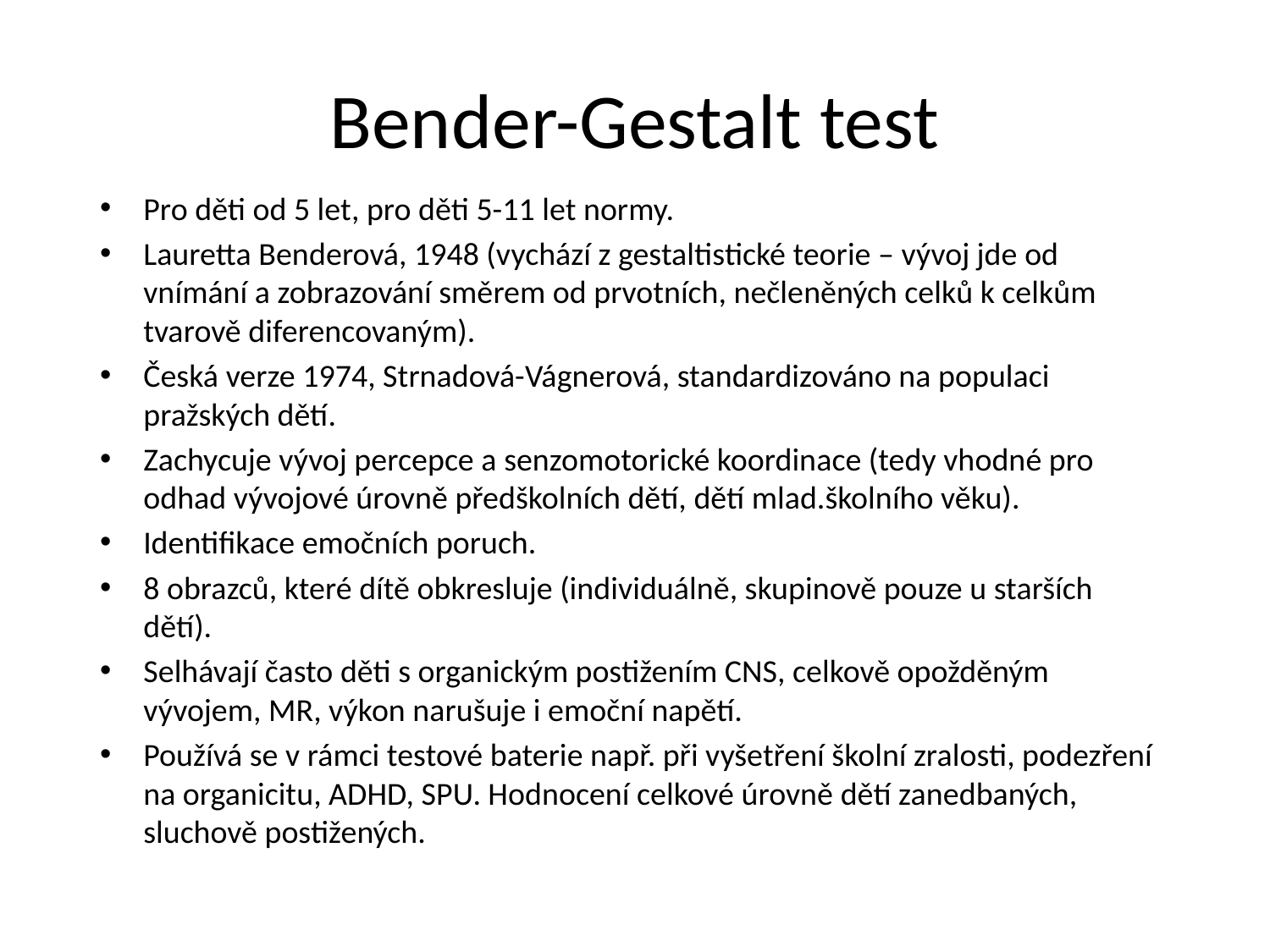

# Bender-Gestalt test
Pro děti od 5 let, pro děti 5-11 let normy.
Lauretta Benderová, 1948 (vychází z gestaltistické teorie – vývoj jde od vnímání a zobrazování směrem od prvotních, nečleněných celků k celkům tvarově diferencovaným).
Česká verze 1974, Strnadová-Vágnerová, standardizováno na populaci pražských dětí.
Zachycuje vývoj percepce a senzomotorické koordinace (tedy vhodné pro odhad vývojové úrovně předškolních dětí, dětí mlad.školního věku).
Identifikace emočních poruch.
8 obrazců, které dítě obkresluje (individuálně, skupinově pouze u starších dětí).
Selhávají často děti s organickým postižením CNS, celkově opožděným vývojem, MR, výkon narušuje i emoční napětí.
Používá se v rámci testové baterie např. při vyšetření školní zralosti, podezření na organicitu, ADHD, SPU. Hodnocení celkové úrovně dětí zanedbaných, sluchově postižených.